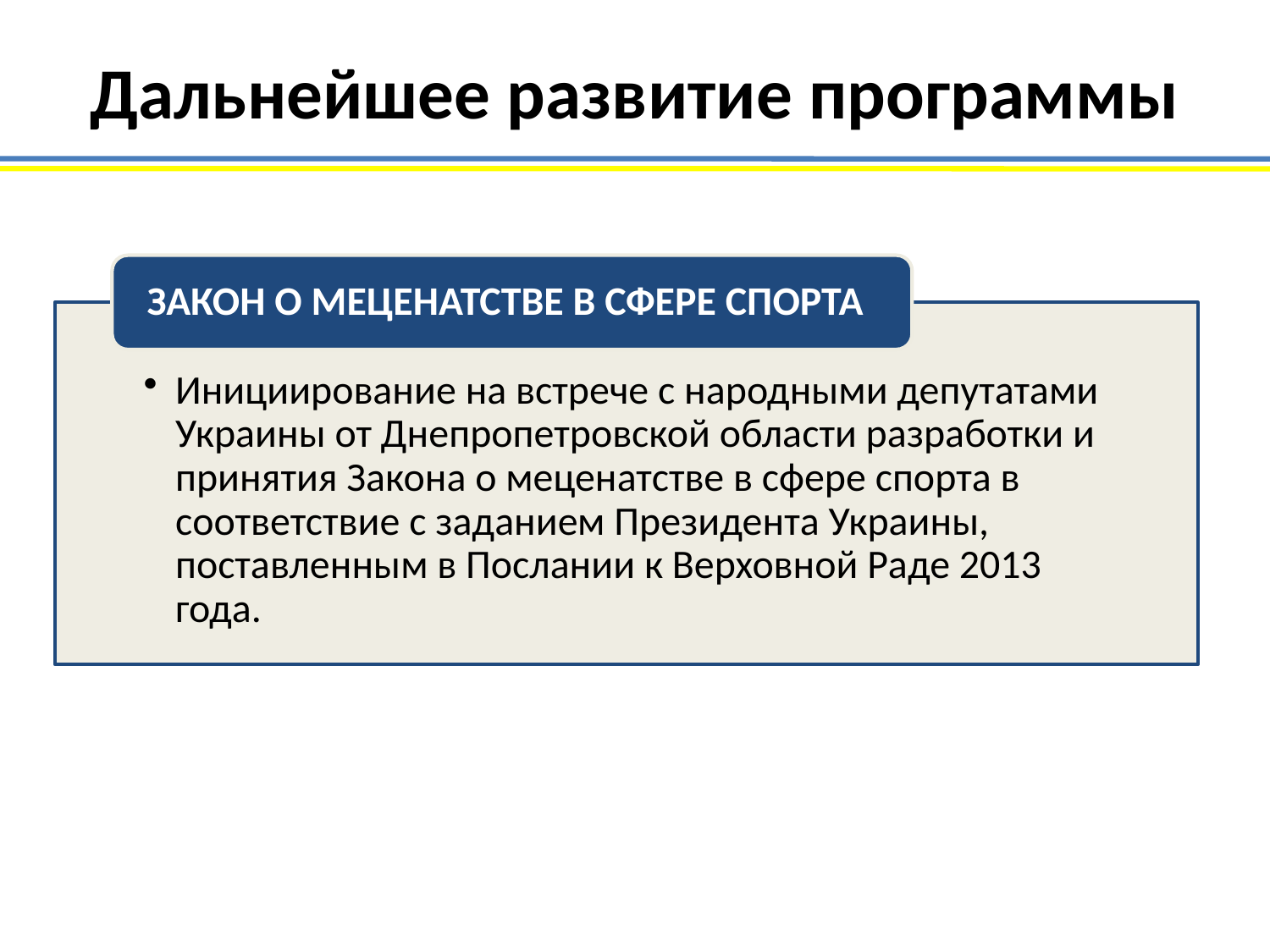

# Дальнейшее развитие программы
Инициирование на встрече с народными депутатами Украины от Днепропетровской области разработки и принятия Закона о меценатстве в сфере спорта в соответствие с заданием Президента Украины, поставленным в Послании к Верховной Раде 2013 года.
ЗАКОН О МЕЦЕНАТСТВЕ В СФЕРЕ СПОРТА